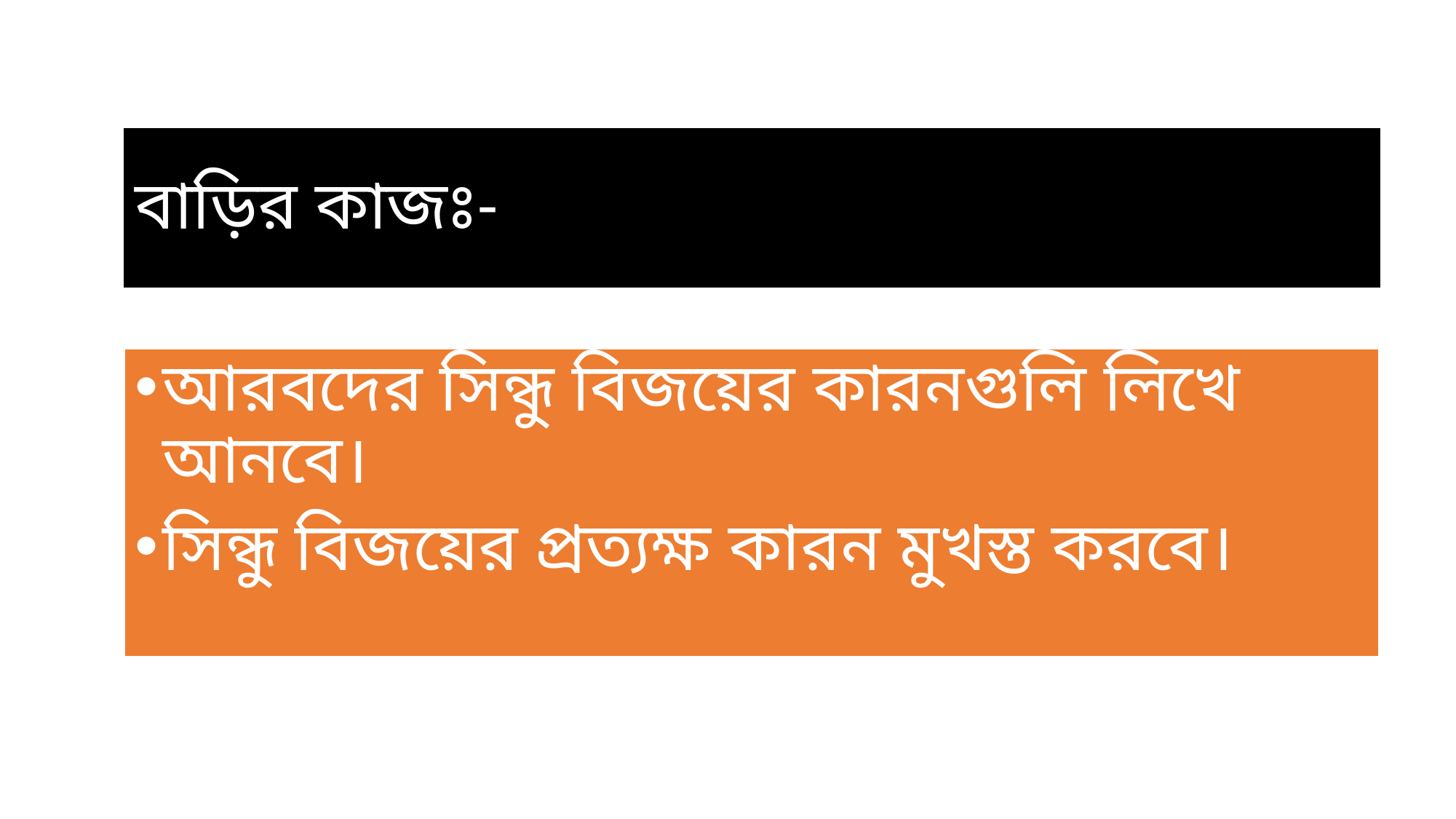

# বাড়ির কাজঃ-
আরবদের সিন্ধু বিজয়ের কারনগুলি লিখে আনবে।
সিন্ধু বিজয়ের প্রত্যক্ষ কারন মুখস্ত করবে।